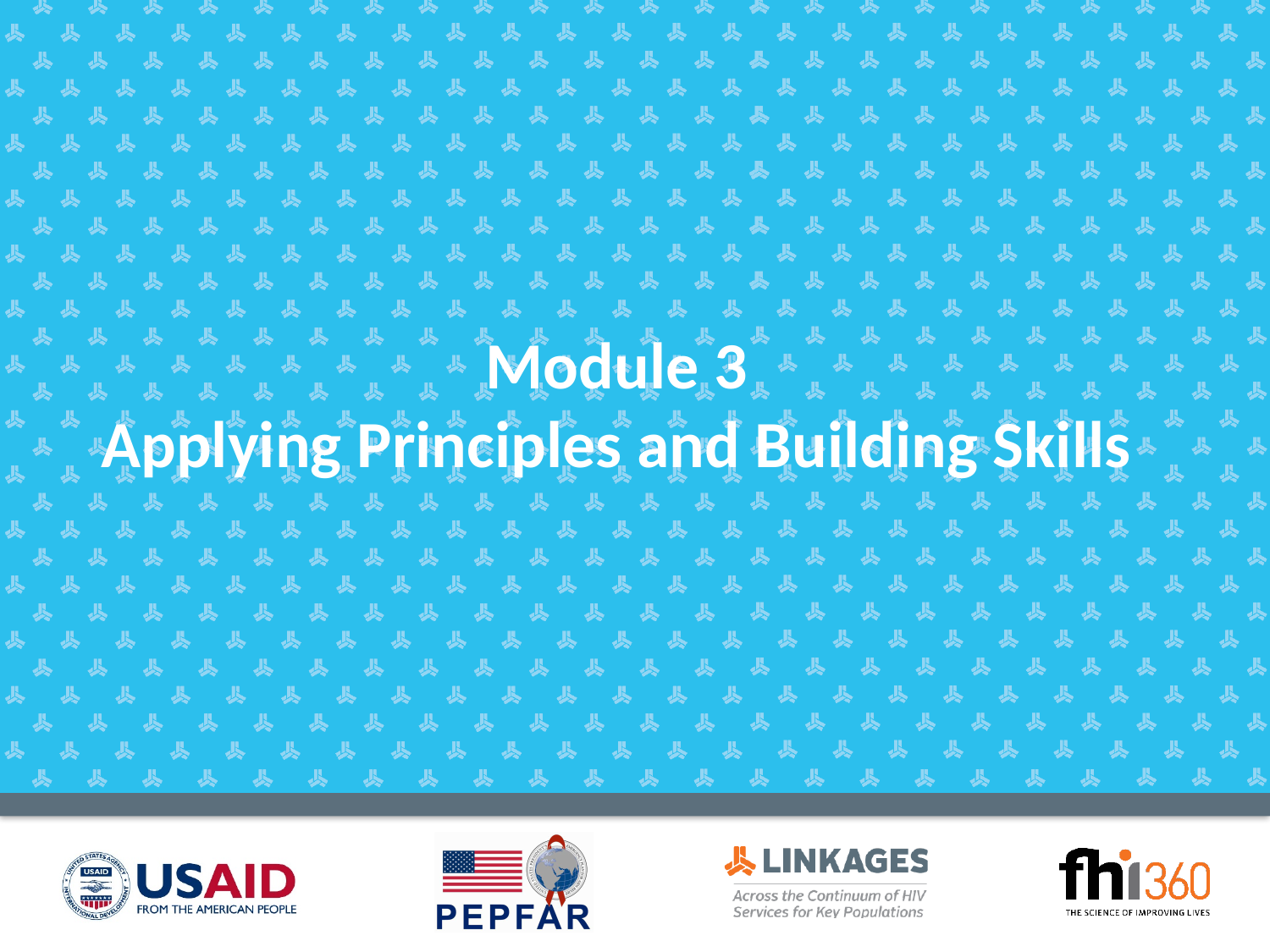

# Module 3 Applying Principles and Building Skills